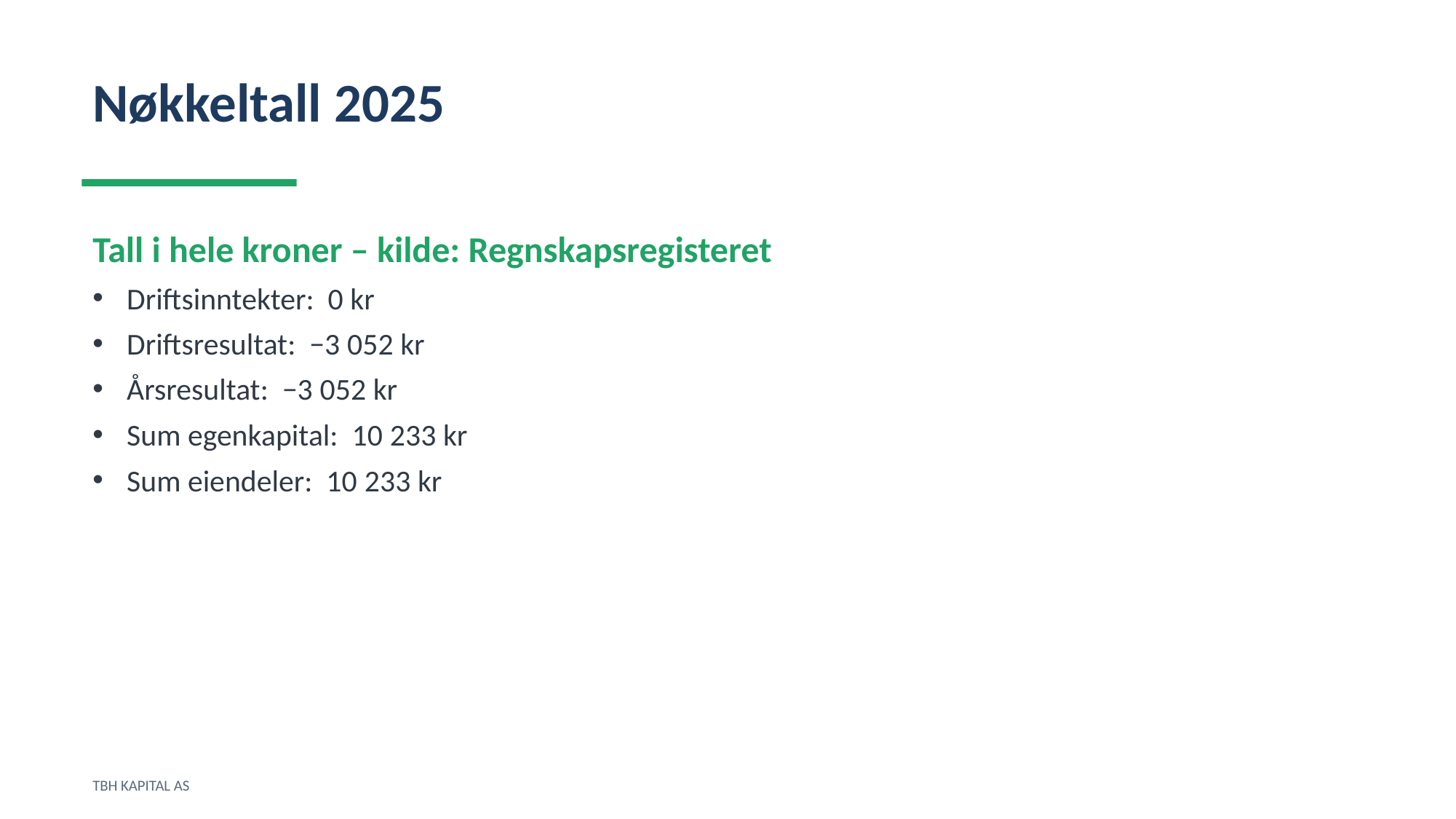

Nøkkeltall 2025

Tall i hele kroner – kilde: Regnskapsregisteret
Driftsinntekter:  0 kr
Driftsresultat:  −3 052 kr
Årsresultat:  −3 052 kr
Sum egenkapital:  10 233 kr
Sum eiendeler:  10 233 kr
TBH KAPITAL AS